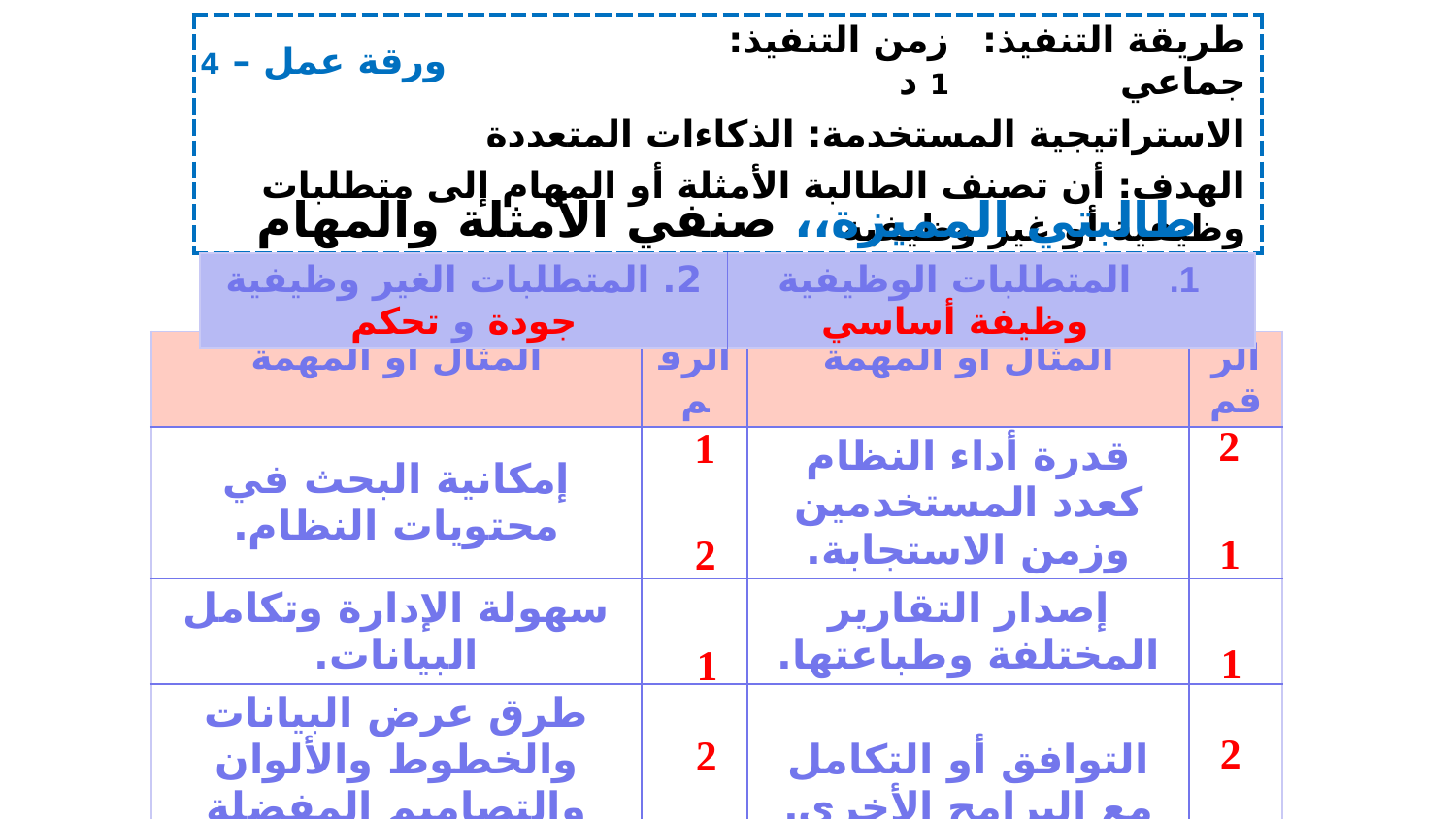

| ورقة عمل – 4 | زمن التنفيذ: 1 د | طريقة التنفيذ: جماعي |
| --- | --- | --- |
| الاستراتيجية المستخدمة: الذكاءات المتعددة |  |  |
| الهدف: أن تصنف الطالبة الأمثلة أو المهام إلى متطلبات وظيفية أو غير وظيفية |  |  |
طالبتي المميزة،، صنفي الأمثلة والمهام التالية إلى:

| 2. المتطلبات الغير وظيفية جودة و تحكم | المتطلبات الوظيفية وظيفة أساسي |
| --- | --- |
| المثال أو المهمة | الرقم | المثال أو المهمة | الرقم |
| --- | --- | --- | --- |
| إمكانية البحث في محتويات النظام. |  | قدرة أداء النظام كعدد المستخدمين وزمن الاستجابة. |  |
| سهولة الإدارة وتكامل البيانات. |  | إصدار التقارير المختلفة وطباعتها. |  |
| طرق عرض البيانات والخطوط والألوان والتصاميم المفضلة للعميل. |  | التوافق أو التكامل مع البرامج الأخرى. |  |
| الموثوقية وإمكانيات استرداد النظام في حالة حدوث أمر طارئ. |  | سهولة الاستخدام والتوافق التشغيلي. |  |
2
1
1
2
1
1
2
2